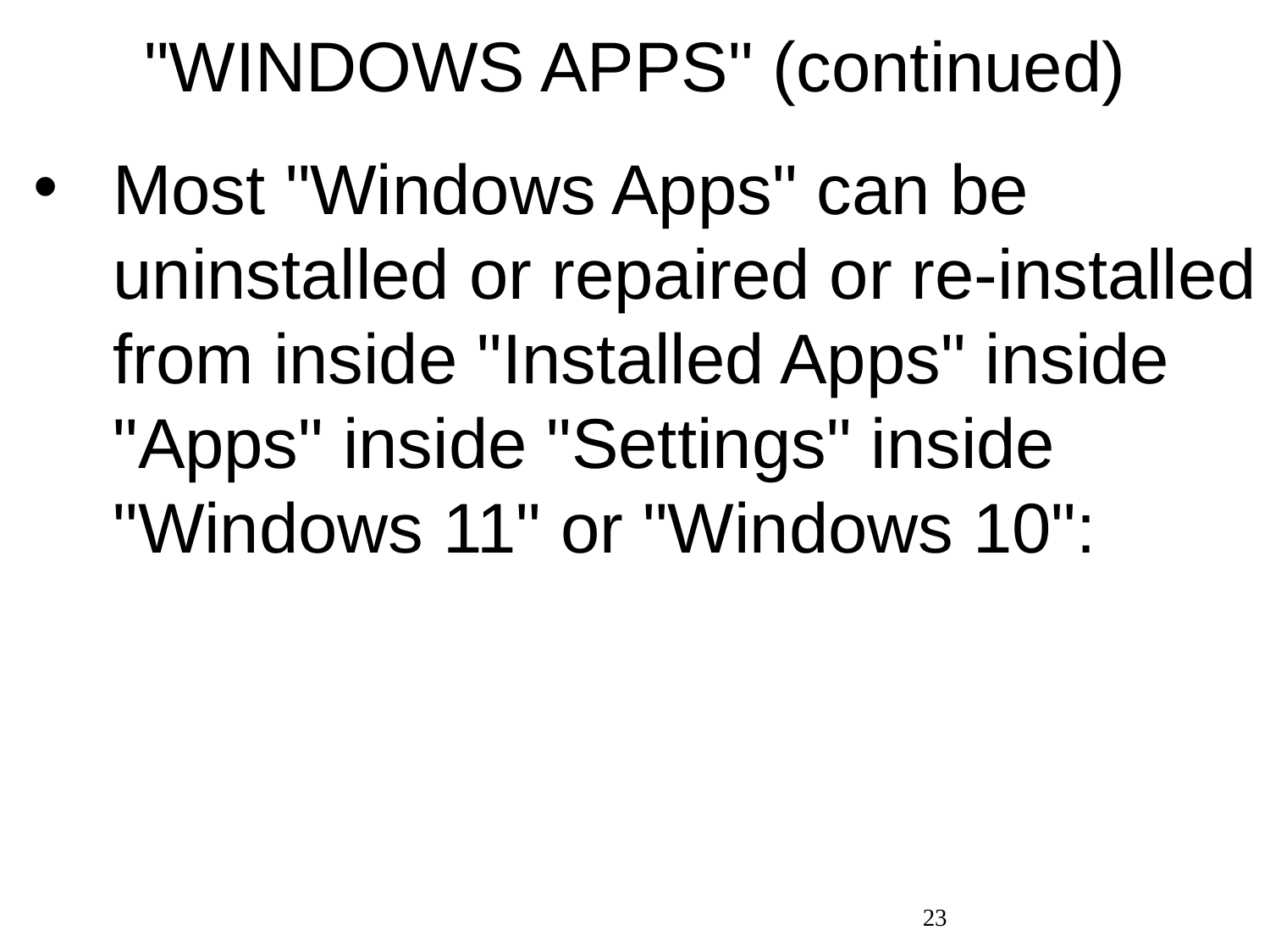

# "WINDOWS APPS" (continued)
Most "Windows Apps" can be uninstalled or repaired or re-installed from inside "Installed Apps" inside "Apps" inside "Settings" inside "Windows 11" or "Windows 10":

23